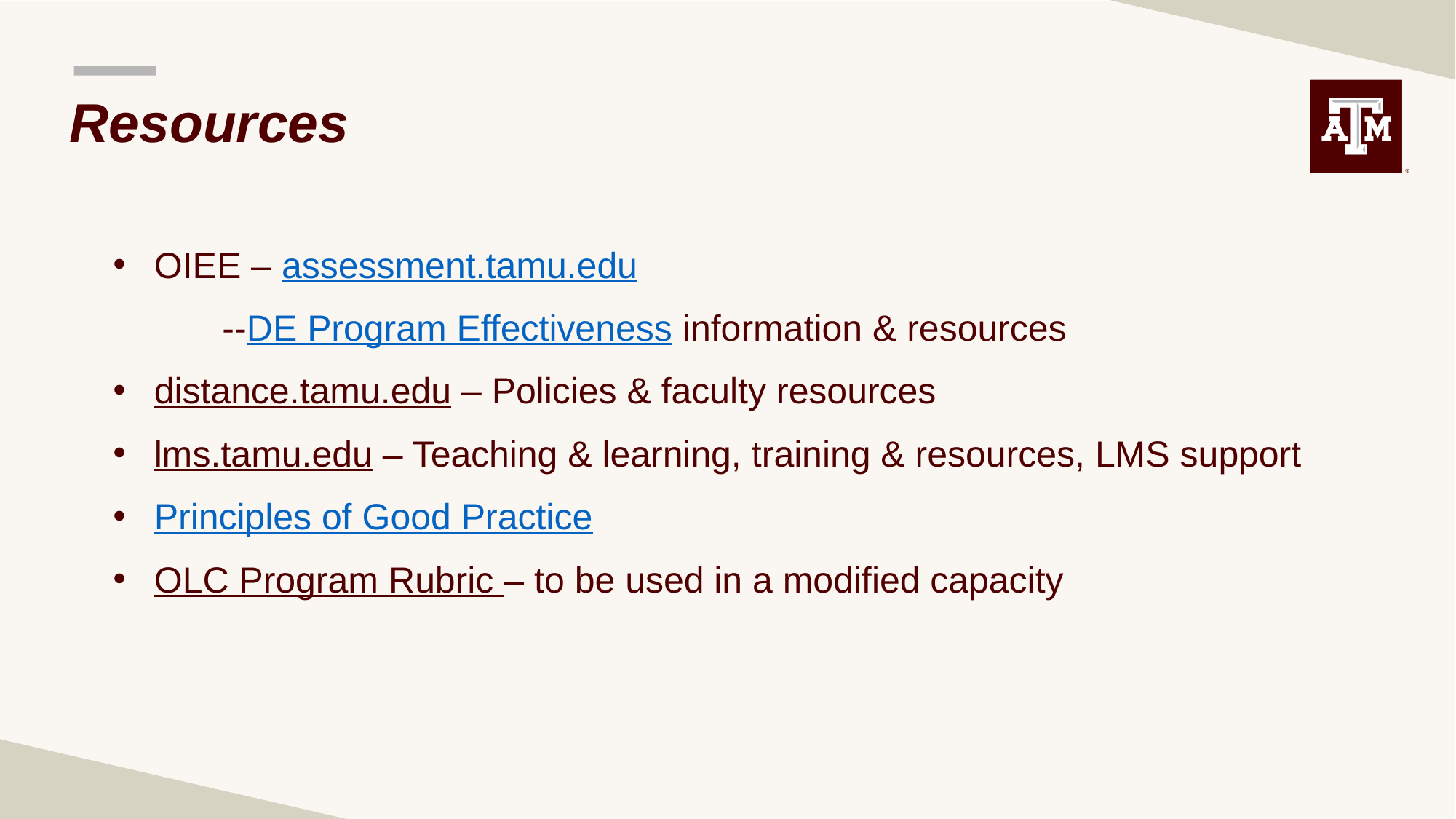

Resources
OIEE – assessment.tamu.edu
	--DE Program Effectiveness information & resources
distance.tamu.edu – Policies & faculty resources
lms.tamu.edu – Teaching & learning, training & resources, LMS support
Principles of Good Practice
OLC Program Rubric – to be used in a modified capacity